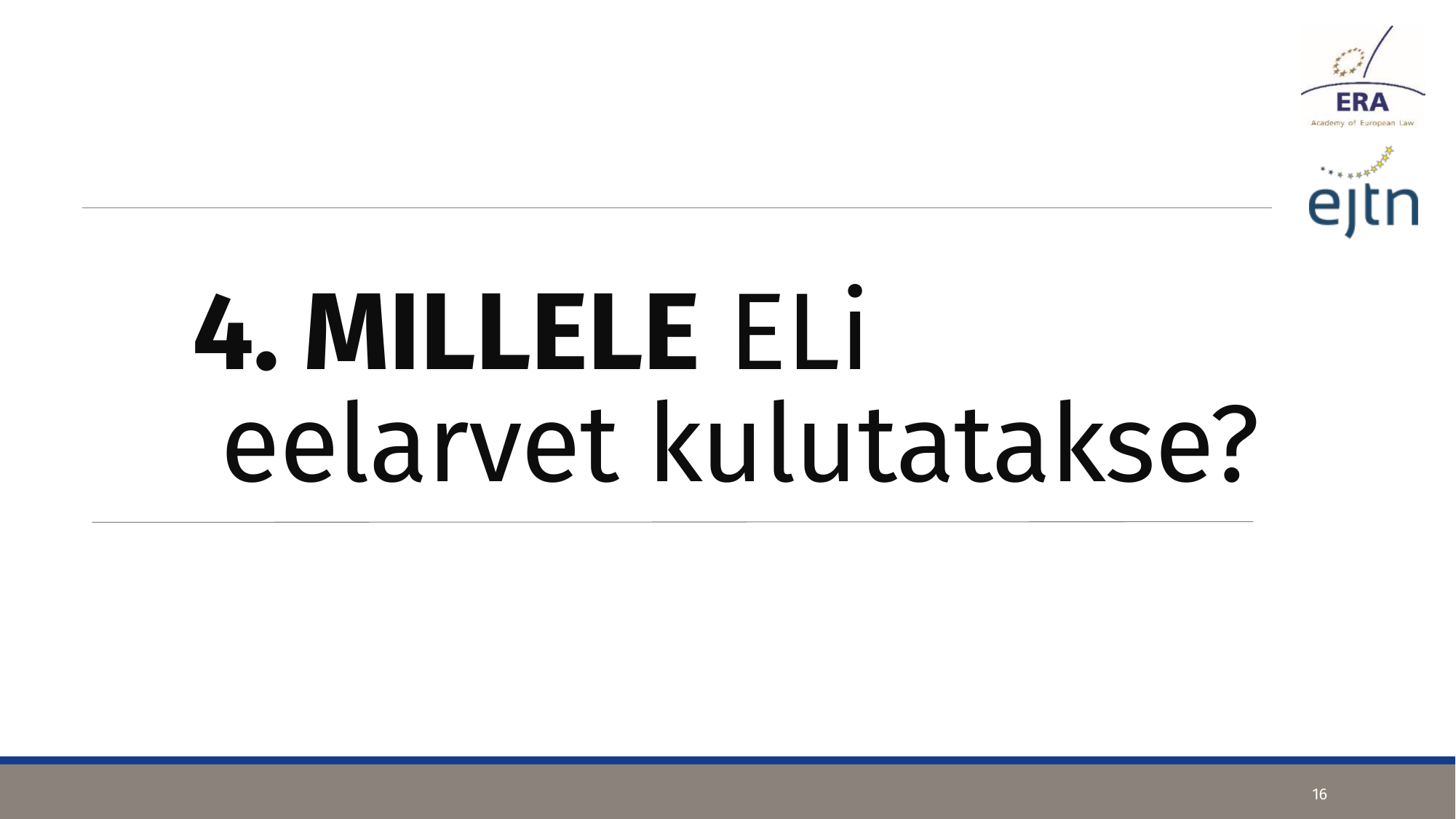

# 4. MILLELE ELi eelarvet kulutatakse?

16